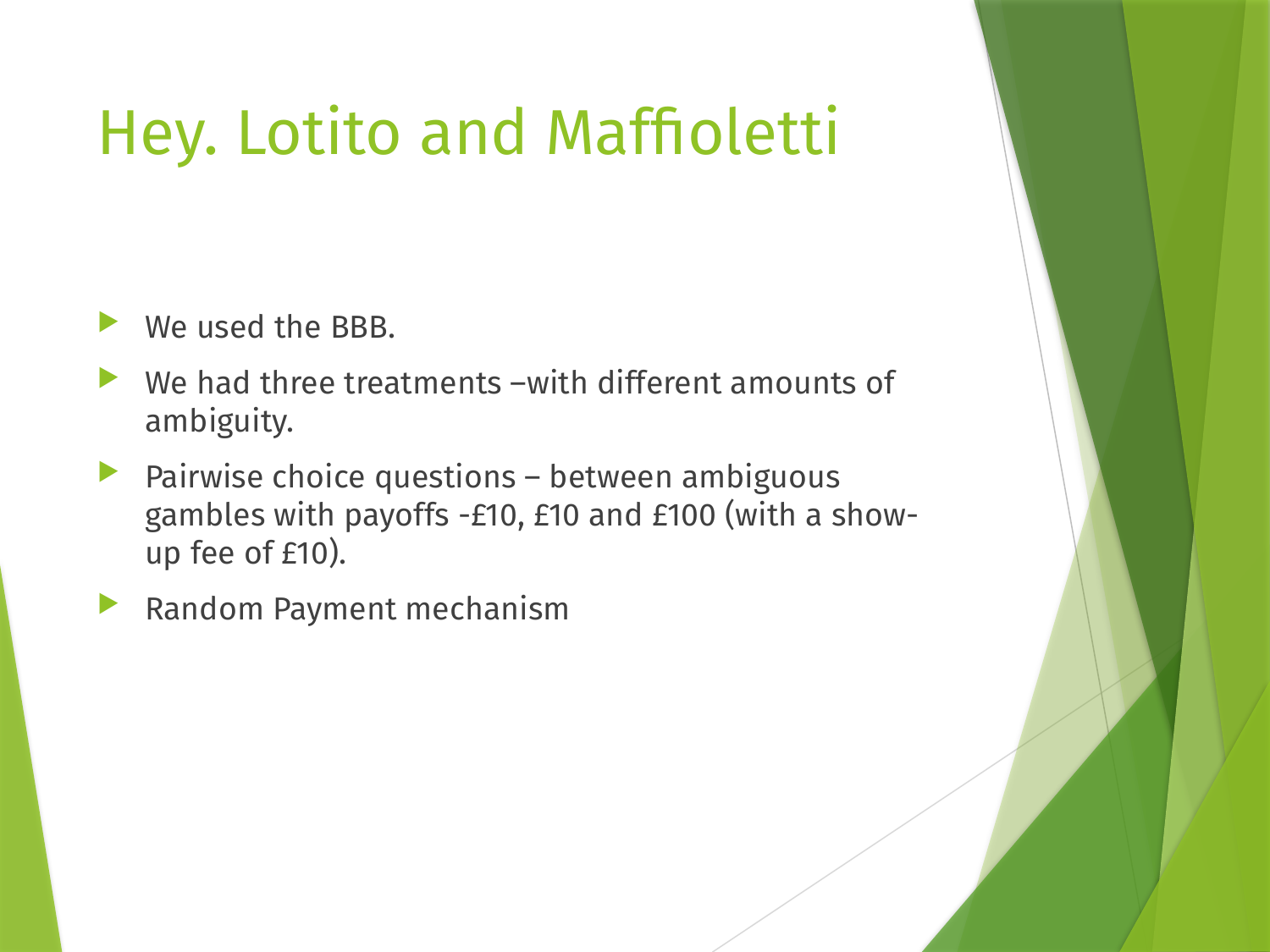

# Hey. Lotito and Maffioletti
We used the BBB.
We had three treatments –with different amounts of ambiguity.
Pairwise choice questions – between ambiguous gambles with payoffs -£10, £10 and £100 (with a show-up fee of £10).
Random Payment mechanism